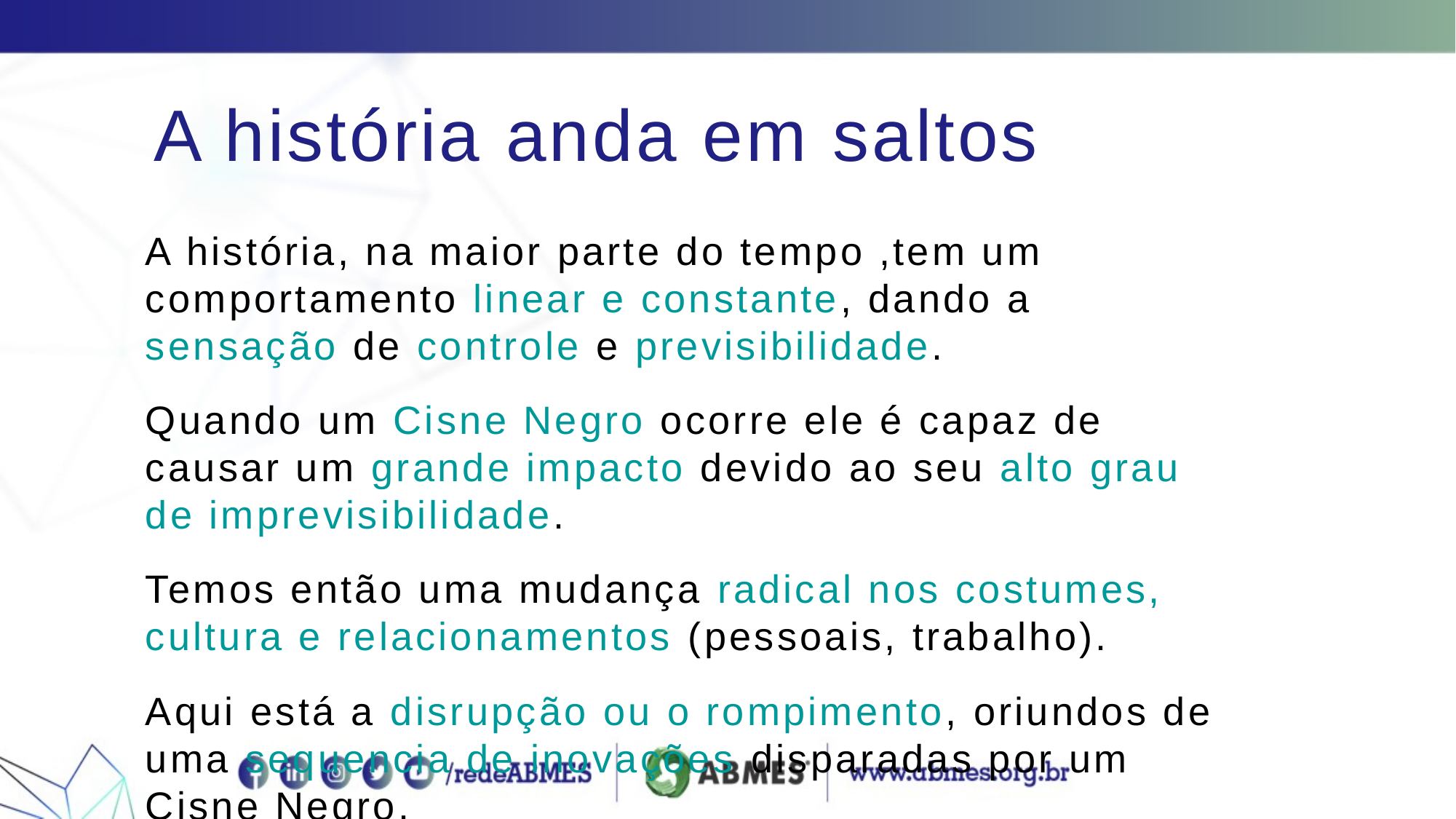

# A história anda em saltos
A história, na maior parte do tempo ,tem um comportamento linear e constante, dando a sensação de controle e previsibilidade.
Quando um Cisne Negro ocorre ele é capaz de causar um grande impacto devido ao seu alto grau de imprevisibilidade.
Temos então uma mudança radical nos costumes, cultura e relacionamentos (pessoais, trabalho).
Aqui está a disrupção ou o rompimento, oriundos de uma sequencia de inovações disparadas por um Cisne Negro.